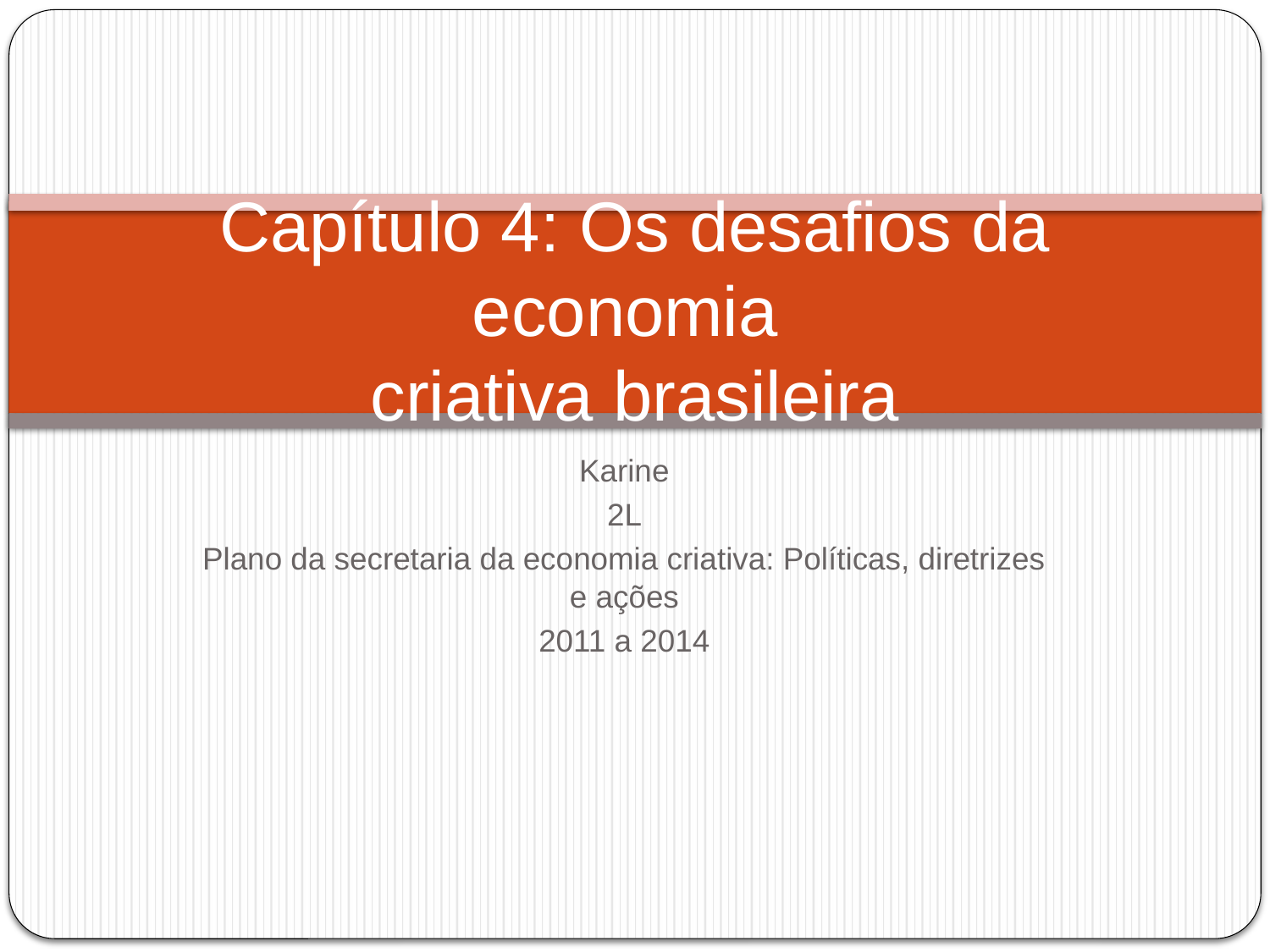

# Capítulo 4: Os desafios da economia criativa brasileira
Karine
2L
Plano da secretaria da economia criativa: Políticas, diretrizes e ações
2011 a 2014